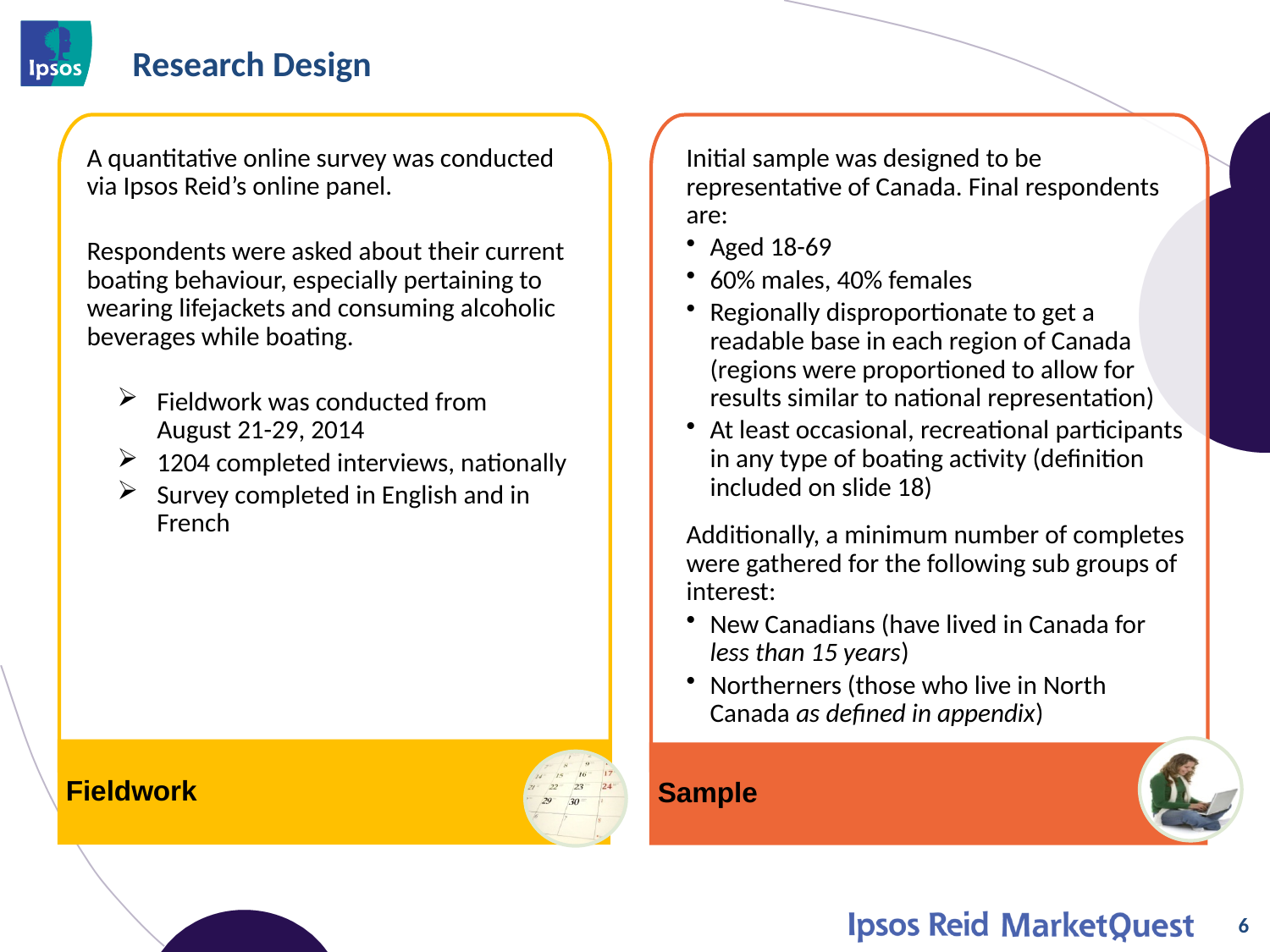

Research Design

A quantitative online survey was conducted via Ipsos Reid’s online panel.

Respondents were asked about their current boating behaviour, especially pertaining to wearing lifejackets and consuming alcoholic beverages while boating.

Fieldwork was conducted from
August 21-29, 2014
1204 completed interviews, nationally
Survey completed in English and in French

Fieldwork

Initial sample was designed to be representative of Canada. Final respondents are:
Aged 18-69
60% males, 40% females
Regionally disproportionate to get a readable base in each region of Canada (regions were proportioned to allow for results similar to national representation)
At least occasional, recreational participants in any type of boating activity (definition included on slide 18)

Additionally, a minimum number of completes were gathered for the following sub groups of interest:
New Canadians (have lived in Canada for less than 15 years)
Northerners (those who live in North Canada as defined in appendix)

Sample
6